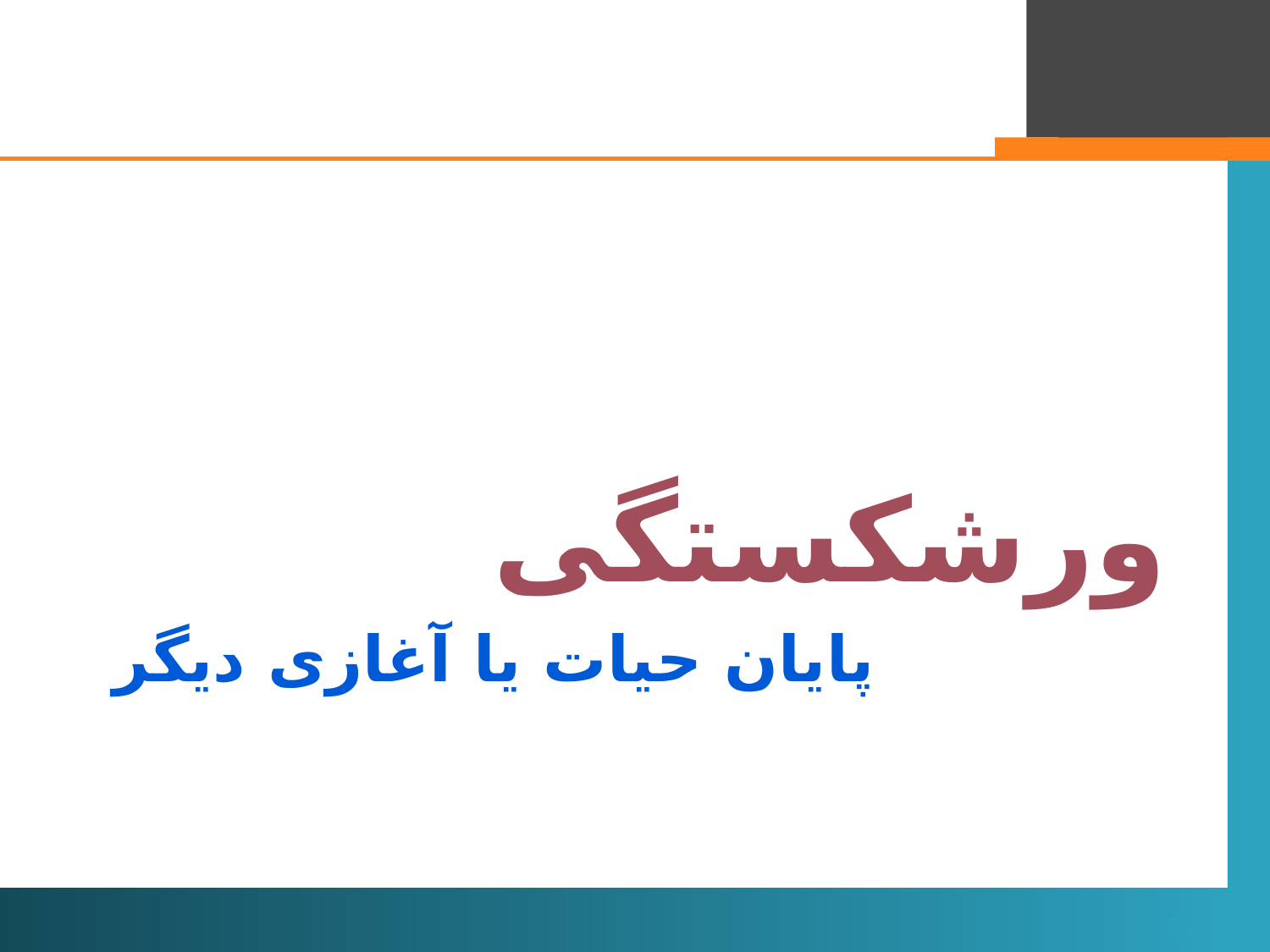

ورشکستگی
# پایان حیات یا آغازی دیگر
53